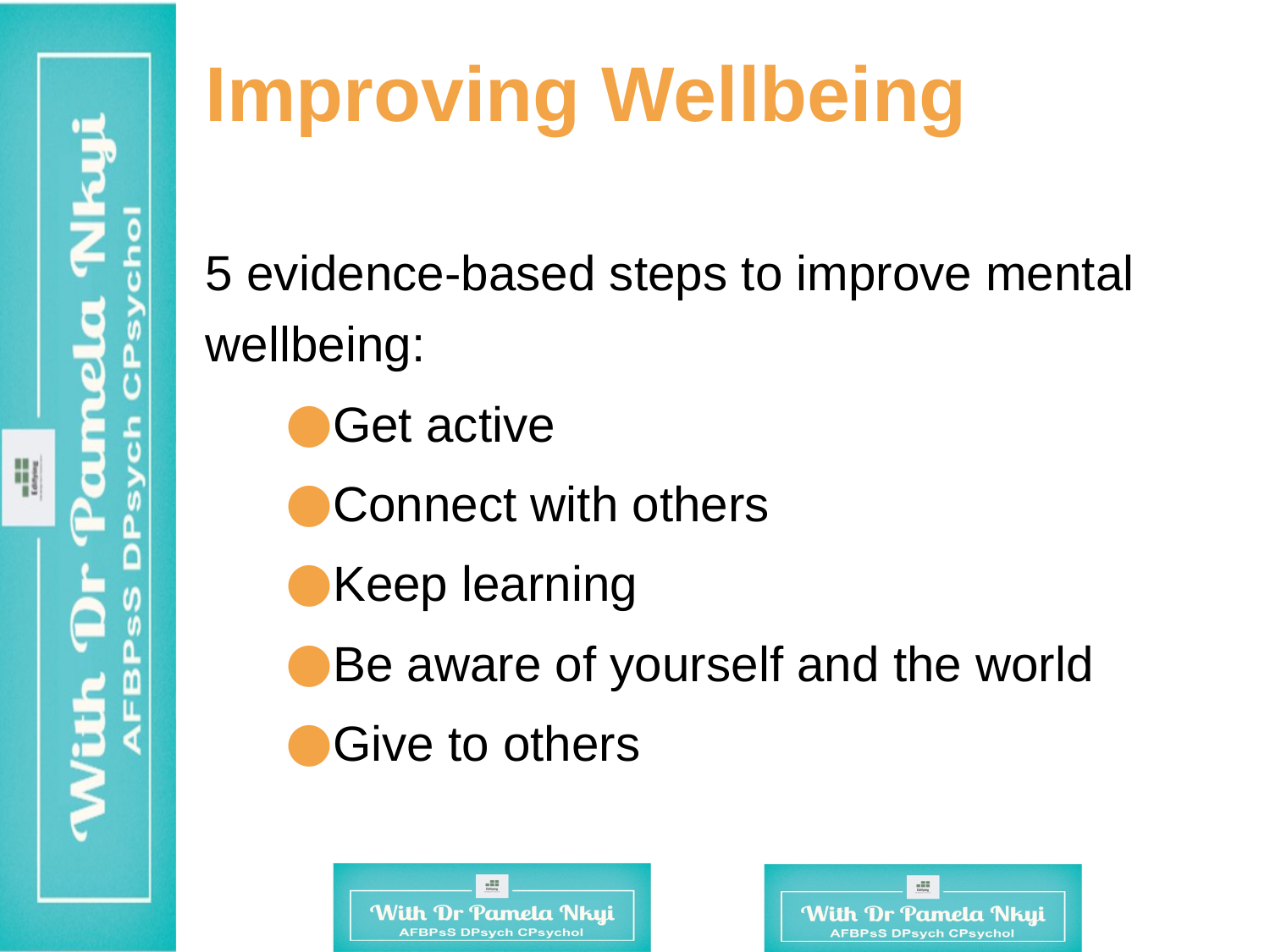

# Improving Wellbeing
5 evidence-based steps to improve mental wellbeing:
Get active
Connect with others
Keep learning
Be aware of yourself and the world
Give to others